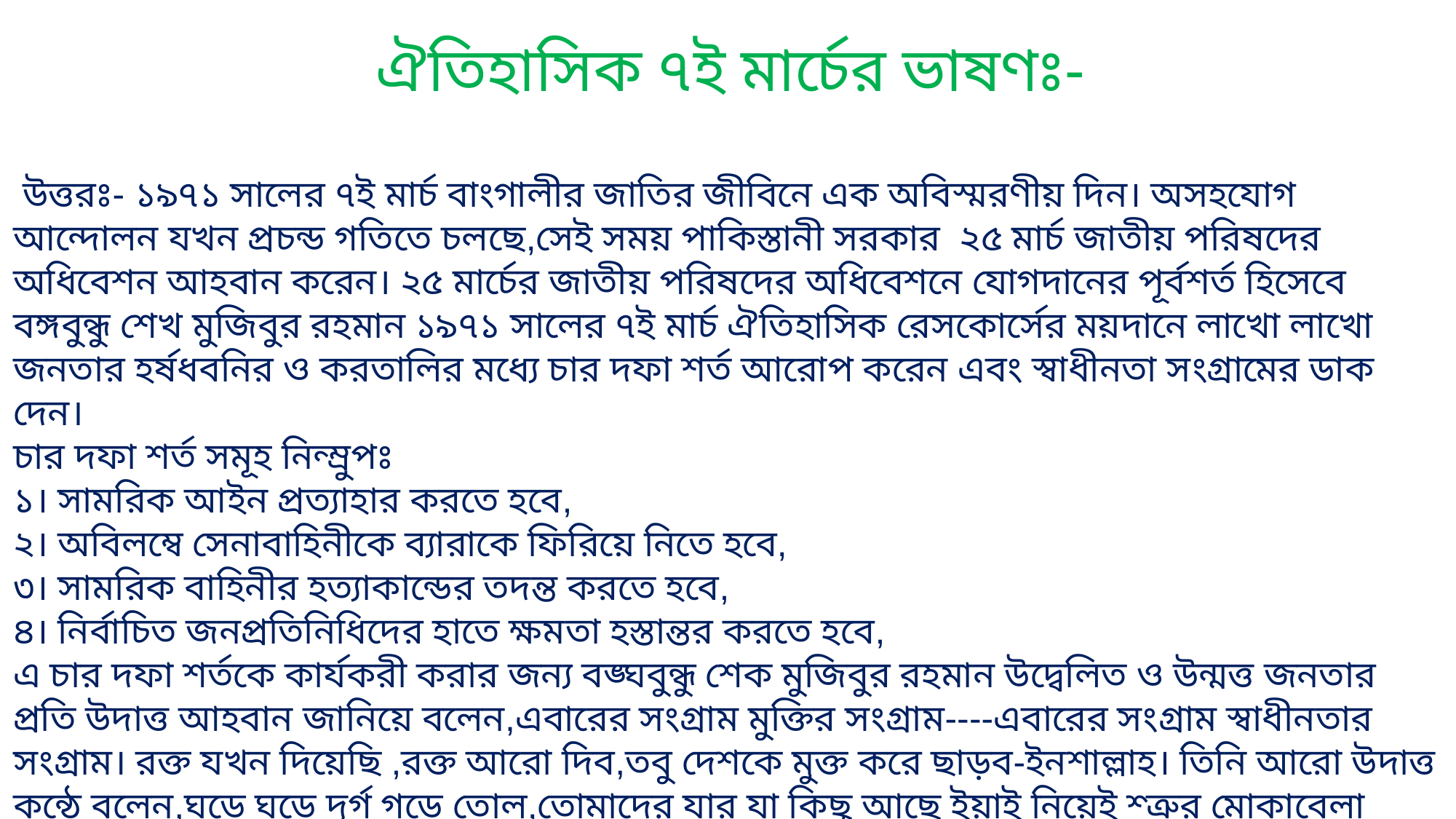

ঐতিহাসিক ৭ই মার্চের ভাষণঃ-
 উত্তরঃ- ১৯৭১ সালের ৭ই মার্চ বাংগালীর জাতির জীবিনে এক অবিস্মরণীয় দিন। অসহযোগ আন্দোলন যখন প্রচন্ড গতিতে চলছে,সেই সময় পাকিস্তানী সরকার  ২৫ মার্চ জাতীয় পরিষদের অধিবেশন আহবান করেন। ২৫ মার্চের জাতীয় পরিষদের অধিবেশনে যোগদানের পূর্বশর্ত হিসেবে বঙ্গবুন্ধু শেখ মুজিবুর রহমান ১৯৭১ সালের ৭ই মার্চ ঐতিহাসিক রেসকোর্সের ময়দানে লাখো লাখো জনতার হর্ষধবনির ও করতালির মধ্যে চার দফা শর্ত আরোপ করেন এবং স্বাধীনতা সংগ্রামের ডাক দেন।
চার দফা শর্ত সমূহ নিন্ম্রুপঃ
১। সামরিক আইন প্রত্যাহার করতে হবে,
২। অবিলম্বে সেনাবাহিনীকে ব্যারাকে ফিরিয়ে নিতে হবে,
৩। সামরিক বাহিনীর হত্যাকান্ডের তদন্ত করতে হবে,
৪। নির্বাচিত জনপ্রতিনিধিদের হাতে ক্ষমতা হস্তান্তর করতে হবে,
এ চার দফা শর্তকে কার্যকরী করার জন্য বঙ্ঘবুন্ধু শেক মুজিবুর রহমান উদ্বেলিত ও উন্মত্ত জনতার প্রতি উদাত্ত আহবান জানিয়ে বলেন,এবারের সংগ্রাম মুক্তির সংগ্রাম----এবারের সংগ্রাম স্বাধীনতার সংগ্রাম। রক্ত যখন দিয়েছি ,রক্ত আরো দিব,তবু দেশকে মুক্ত করে ছাড়ব-ইনশাল্লাহ। তিনি আরো উদাত্ত কন্ঠে বলেন,ঘড়ে ঘড়ে দুর্গ গড়ে তোল,তোমাদের যার যা কিছু আছে ইয়াই নিয়েই শ্ত্রুর মোকাবেলা করতে হবে।এই আহবানের পরিপ্রেক্ষিতে অসহযোগ আন্দোলন তীব্র আকার ধারন করে। ফলে বাংলাদেশের জনজীবন ও প্রশাসন অচল হয়ে পড়ে।সুতরং ইহাই ঐতিহাসিক ৭ই মার্চের ভাষণ।